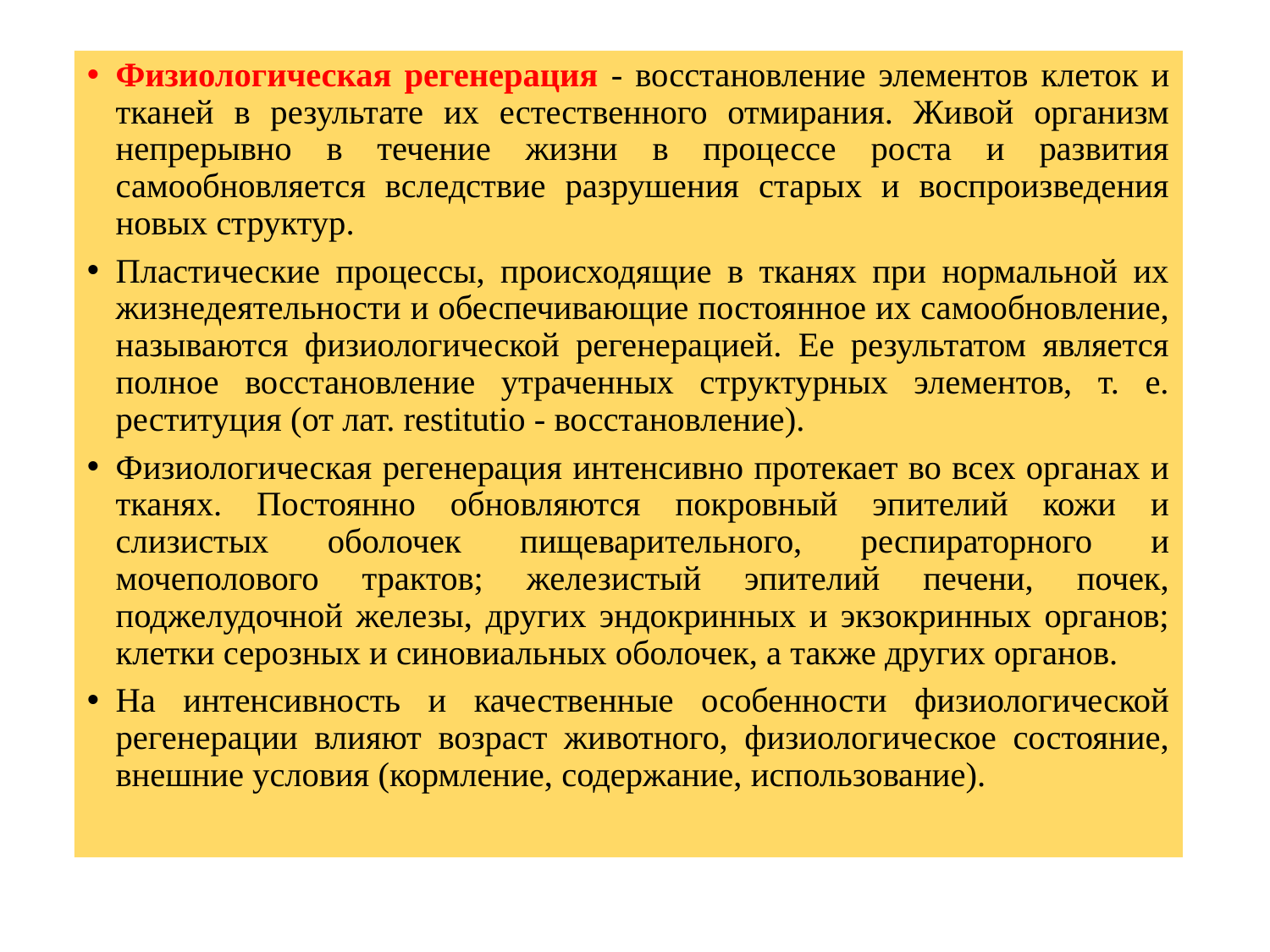

Физиологическая регенерация - восстановление элементов клеток и тканей в результате их естественного отмирания. Живой организм непрерывно в течение жизни в процессе роста и развития самообновляется вследствие разрушения старых и воспроизведения новых структур.
Пластические процессы, происходящие в тканях при нормальной их жизнедеятельности и обеспечивающие постоянное их самообновление, называются физиологической регенерацией. Ее результатом является полное восстановление утраченных структурных элементов, т. е. реституция (от лат. restitutio - восстановление).
Физиологическая регенерация интенсивно протекает во всех органах и тканях. Постоянно обновляются покровный эпителий кожи и слизистых оболочек пищеварительного, респираторного и мочеполового трактов; железистый эпителий печени, почек, поджелудочной железы, других эндокринных и экзокринных органов; клетки серозных и синовиальных оболочек, а также других органов.
На интенсивность и качественные особенности физиологической регенерации влияют возраст животного, физиологическое состояние, внешние условия (кормление, содержание, использование).

#